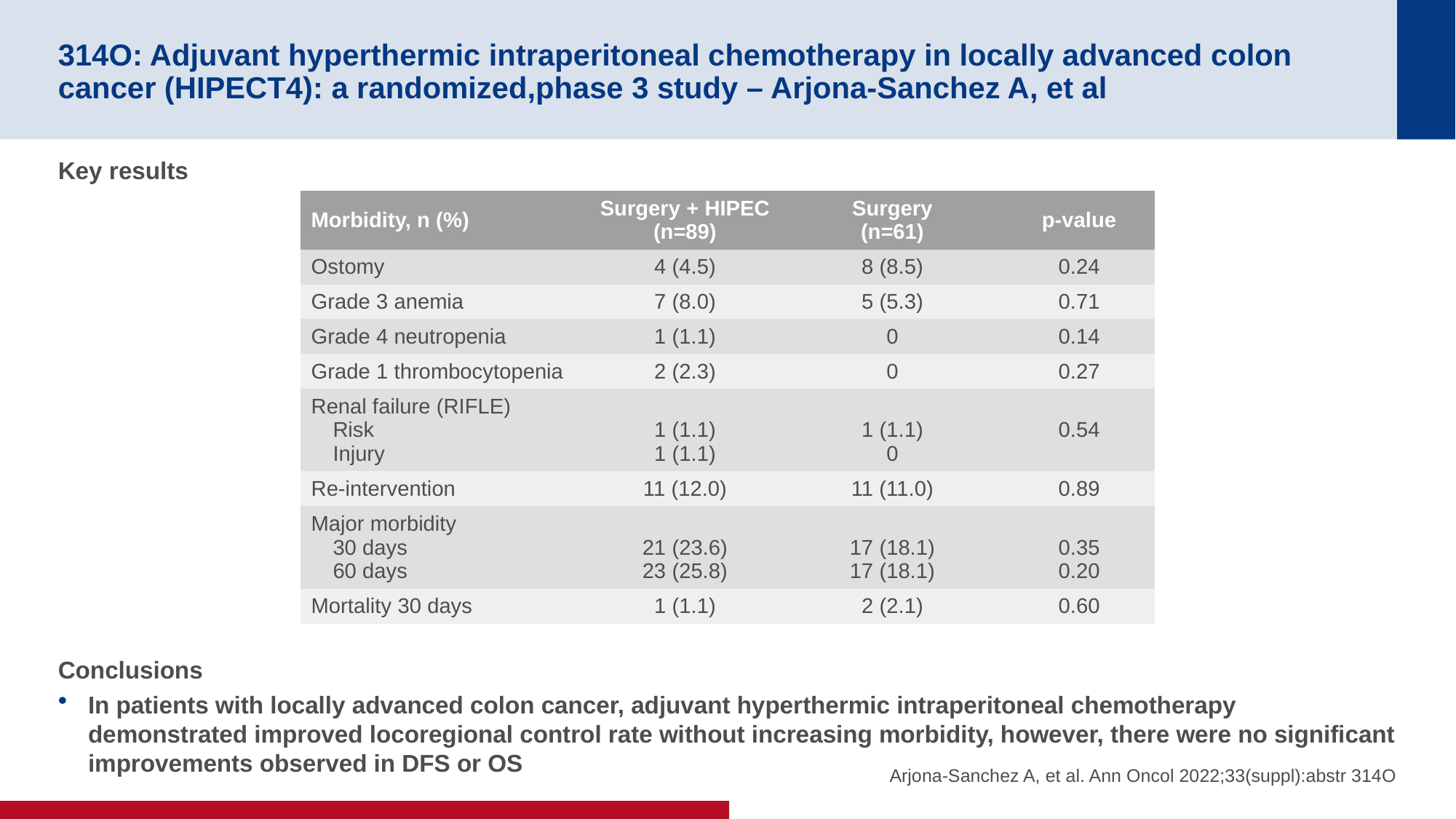

# 314O: Adjuvant hyperthermic intraperitoneal chemotherapy in locally advanced colon cancer (HIPECT4): a randomized,phase 3 study – Arjona-Sanchez A, et al
Key results
Conclusions
In patients with locally advanced colon cancer, adjuvant hyperthermic intraperitoneal chemotherapy demonstrated improved locoregional control rate without increasing morbidity, however, there were no significant improvements observed in DFS or OS
| Morbidity, n (%) | Surgery + HIPEC (n=89) | Surgery (n=61) | p-value |
| --- | --- | --- | --- |
| Ostomy | 4 (4.5) | 8 (8.5) | 0.24 |
| Grade 3 anemia | 7 (8.0) | 5 (5.3) | 0.71 |
| Grade 4 neutropenia | 1 (1.1) | 0 | 0.14 |
| Grade 1 thrombocytopenia | 2 (2.3) | 0 | 0.27 |
| Renal failure (RIFLE) Risk Injury | 1 (1.1) 1 (1.1) | 1 (1.1) 0 | 0.54 |
| Re-intervention | 11 (12.0) | 11 (11.0) | 0.89 |
| Major morbidity 30 days 60 days | 21 (23.6) 23 (25.8) | 17 (18.1) 17 (18.1) | 0.35 0.20 |
| Mortality 30 days | 1 (1.1) | 2 (2.1) | 0.60 |
Arjona-Sanchez A, et al. Ann Oncol 2022;33(suppl):abstr 314O